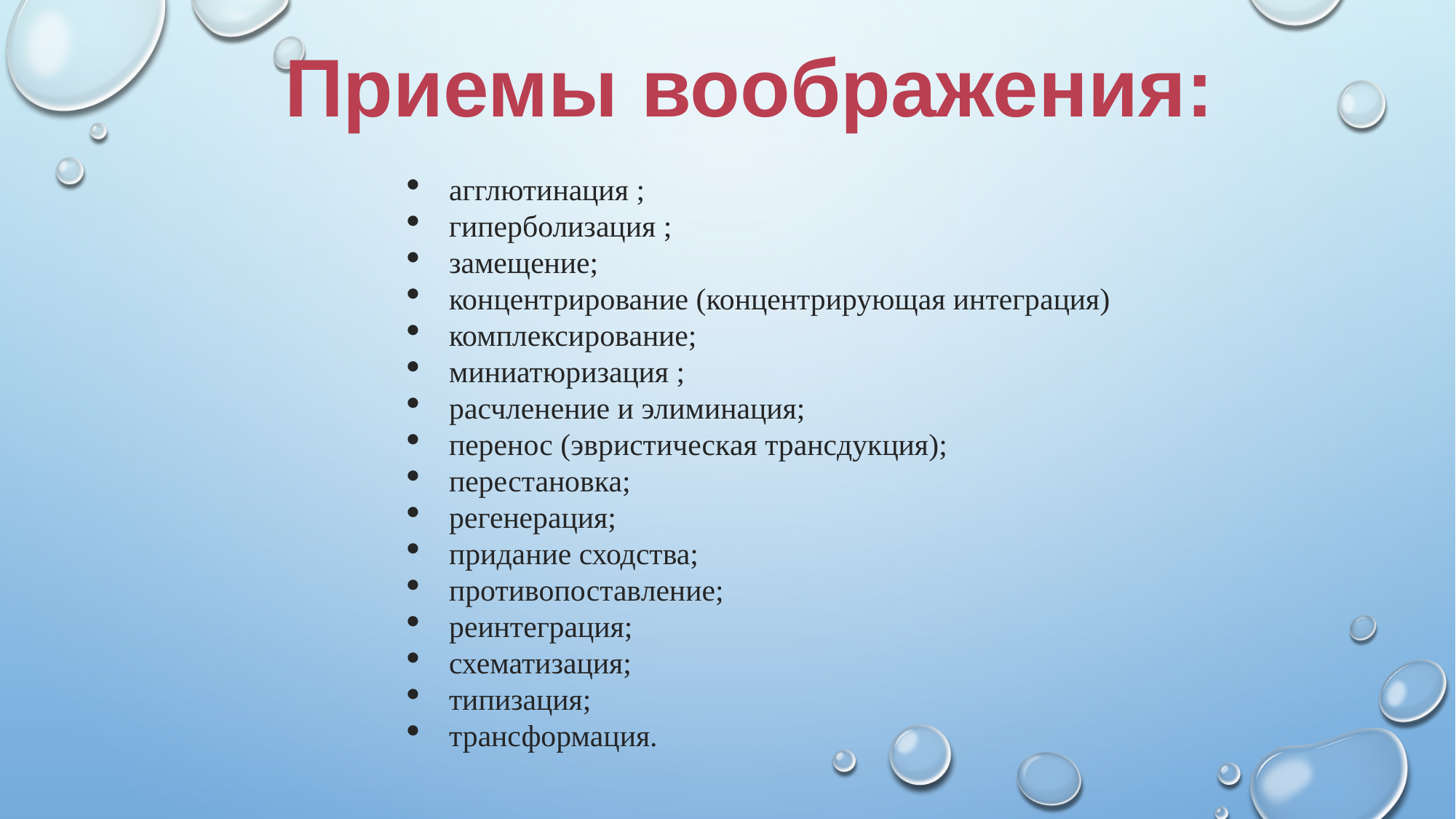

Приемы воображения:
агглютинация ;
гиперболизация ;
замещение;
концентрирование (концентрирующая интеграция)
комплексирование;
миниатюризация ;
расчленение и элиминация;
перенос (эвристическая трансдукция);
перестановка;
регенерация;
придание сходства;
противопоставление;
реинтеграция;
схематизация;
типизация;
трансформация.